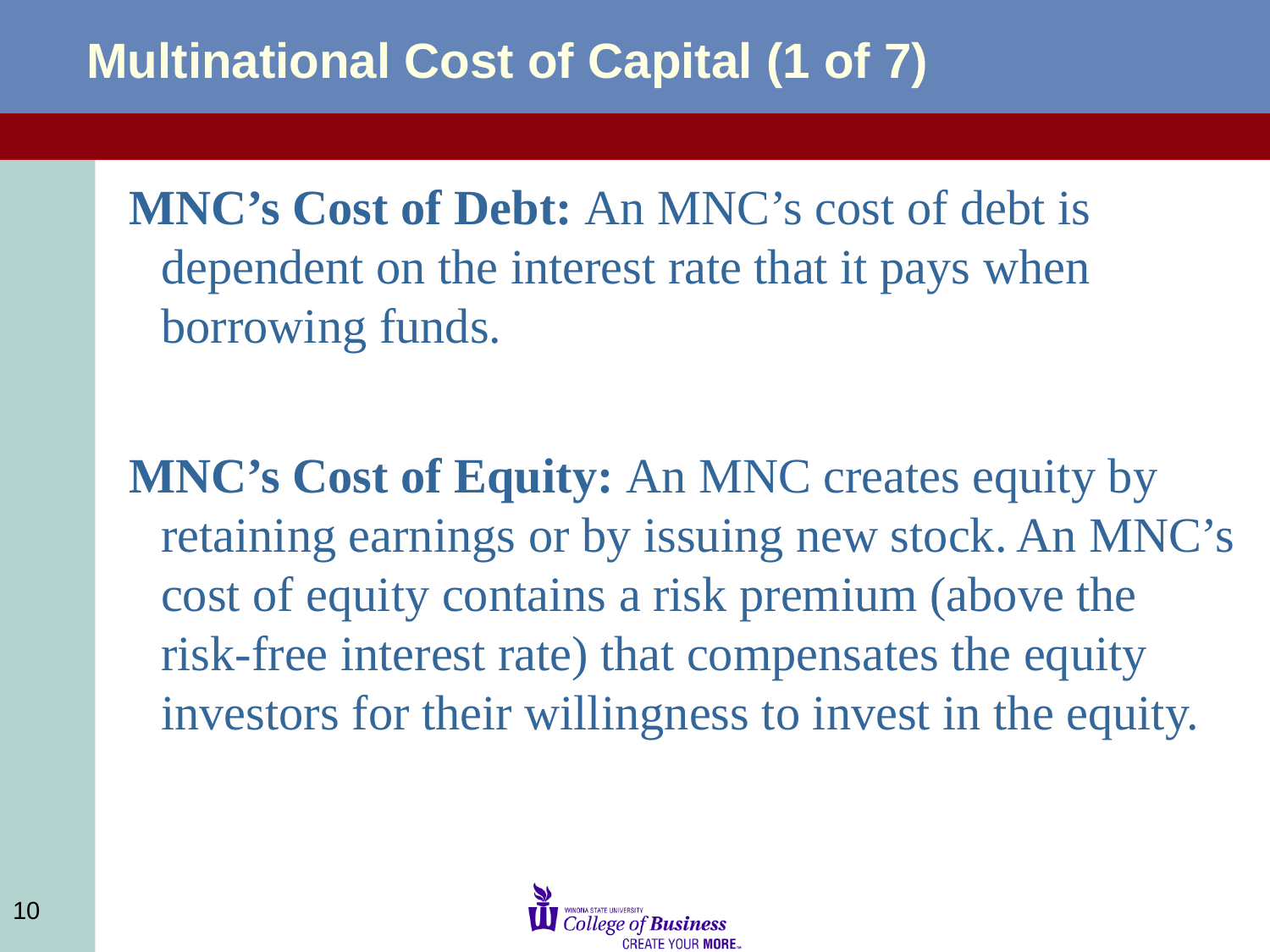

# Multinational Cost of Capital (1 of 7)
MNC’s Cost of Debt: An MNC’s cost of debt is dependent on the interest rate that it pays when borrowing funds.

MNC’s Cost of Equity: An MNC creates equity by retaining earnings or by issuing new stock. An MNC’s cost of equity contains a risk premium (above the risk-free interest rate) that compensates the equity investors for their willingness to invest in the equity.

10